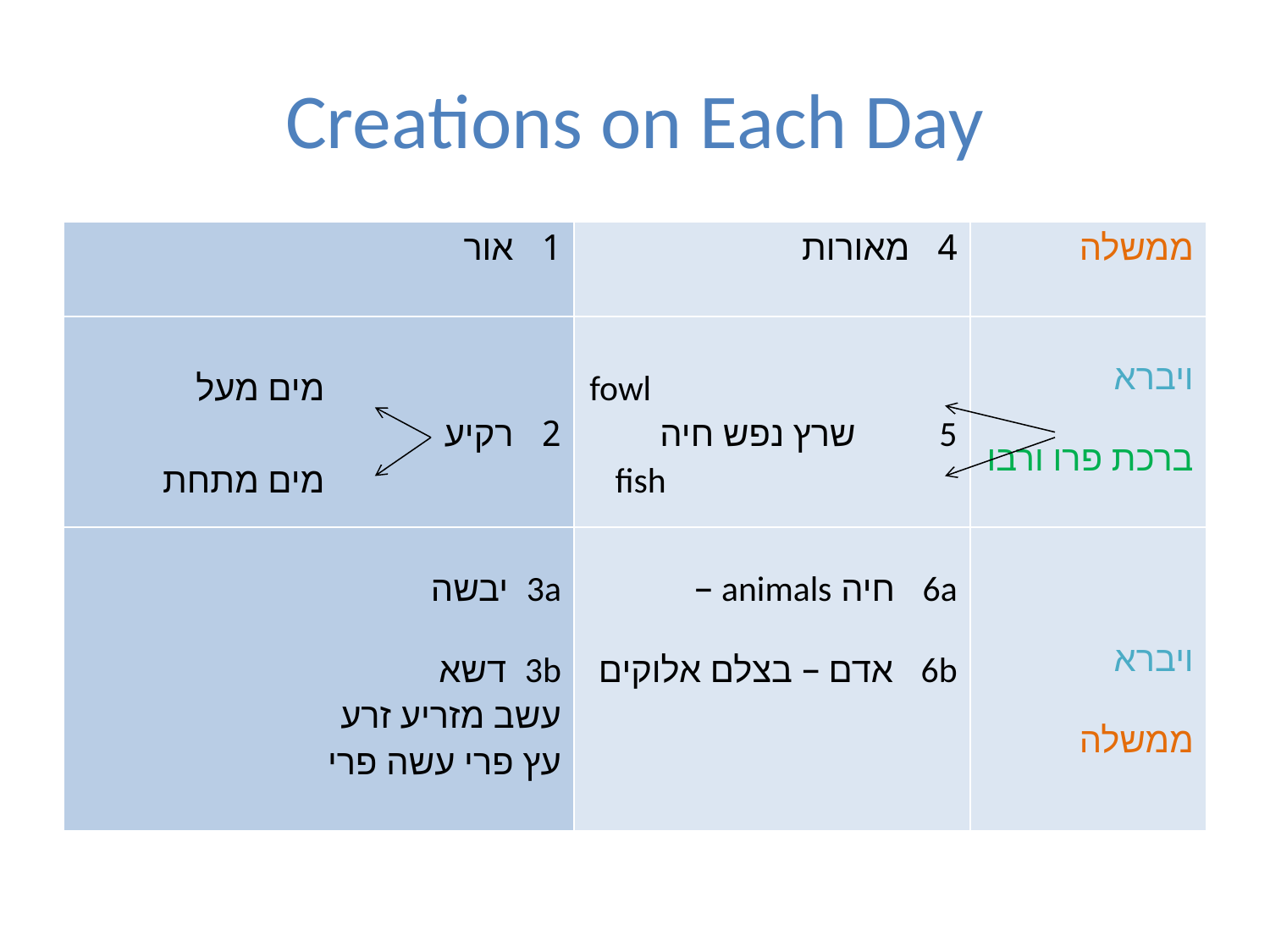

# Creations on Each Day
| אור | מאורות | ממשלה |
| --- | --- | --- |
| מים מעל רקיע מים מתחת | fowl 5 שרץ נפש חיה fish | ויברא ברכת פרו ורבו |
| 3a יבשה 3b דשא עשב מזריע זרע עץ פרי עשה פרי | 6a חיה animals – 6b אדם – בצלם אלוקים | ויברא ממשלה |